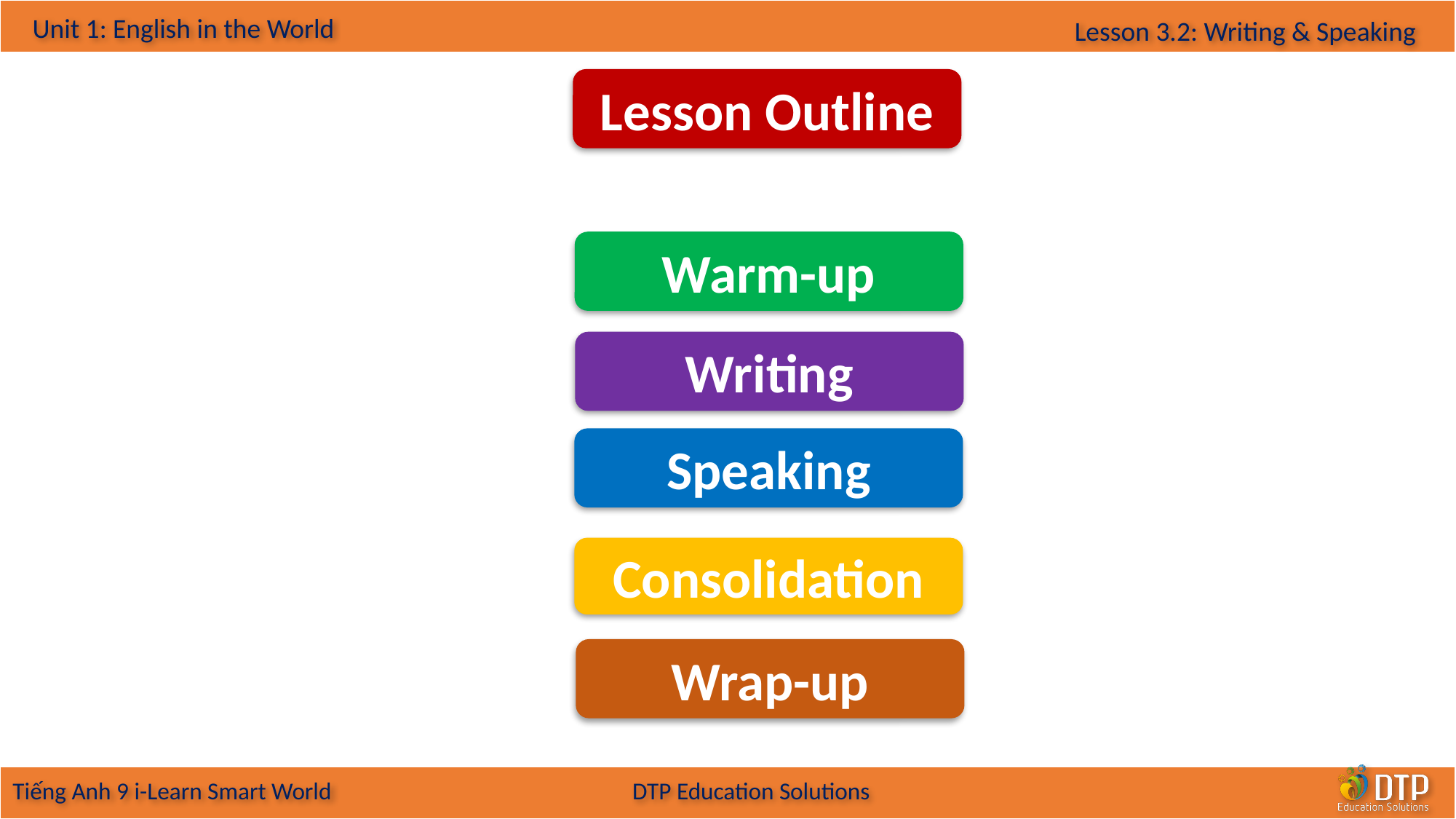

Lesson Outline
Warm-up
Writing
Speaking
Consolidation
Wrap-up